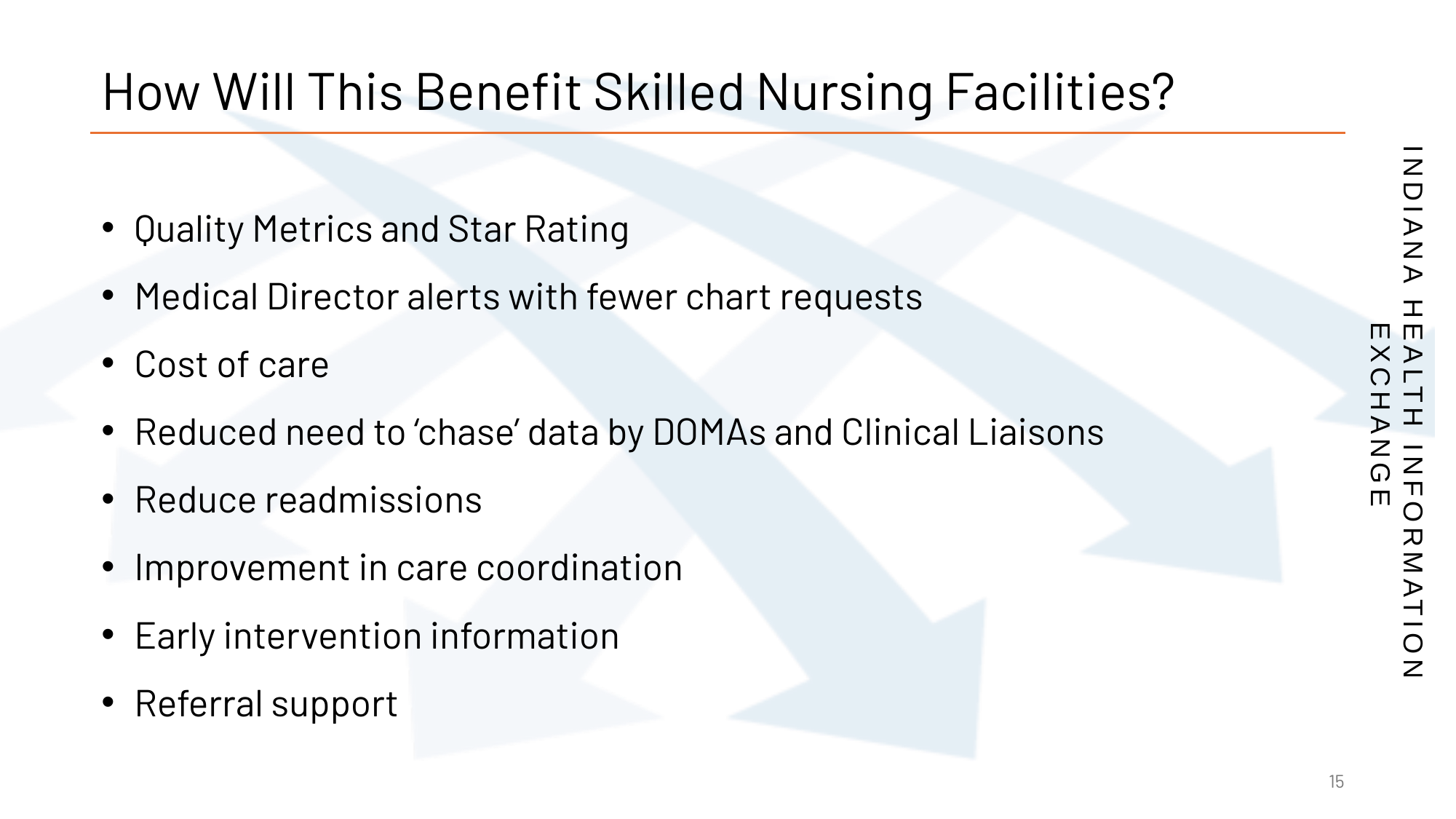

# How Will This Benefit Skilled Nursing Facilities?
Quality Metrics and Star Rating
Medical Director alerts with fewer chart requests
Cost of care
Reduced need to ‘chase’ data by DOMAs and Clinical Liaisons
Reduce readmissions
Improvement in care coordination
Early intervention information
Referral support
15